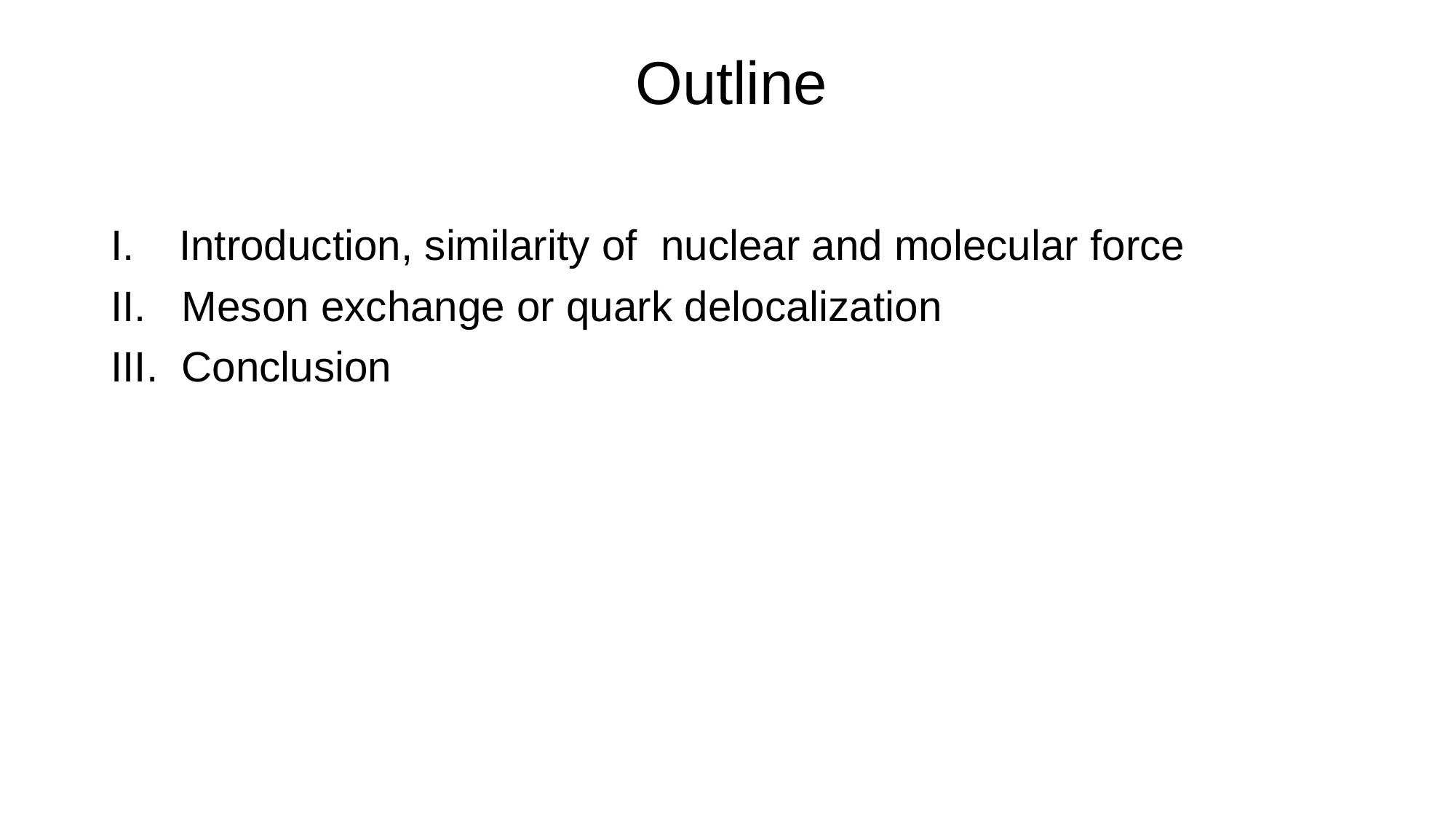

# Outline
Introduction, similarity of  nuclear and molecular force
II.   Meson exchange or quark delocalization
III.  Conclusion